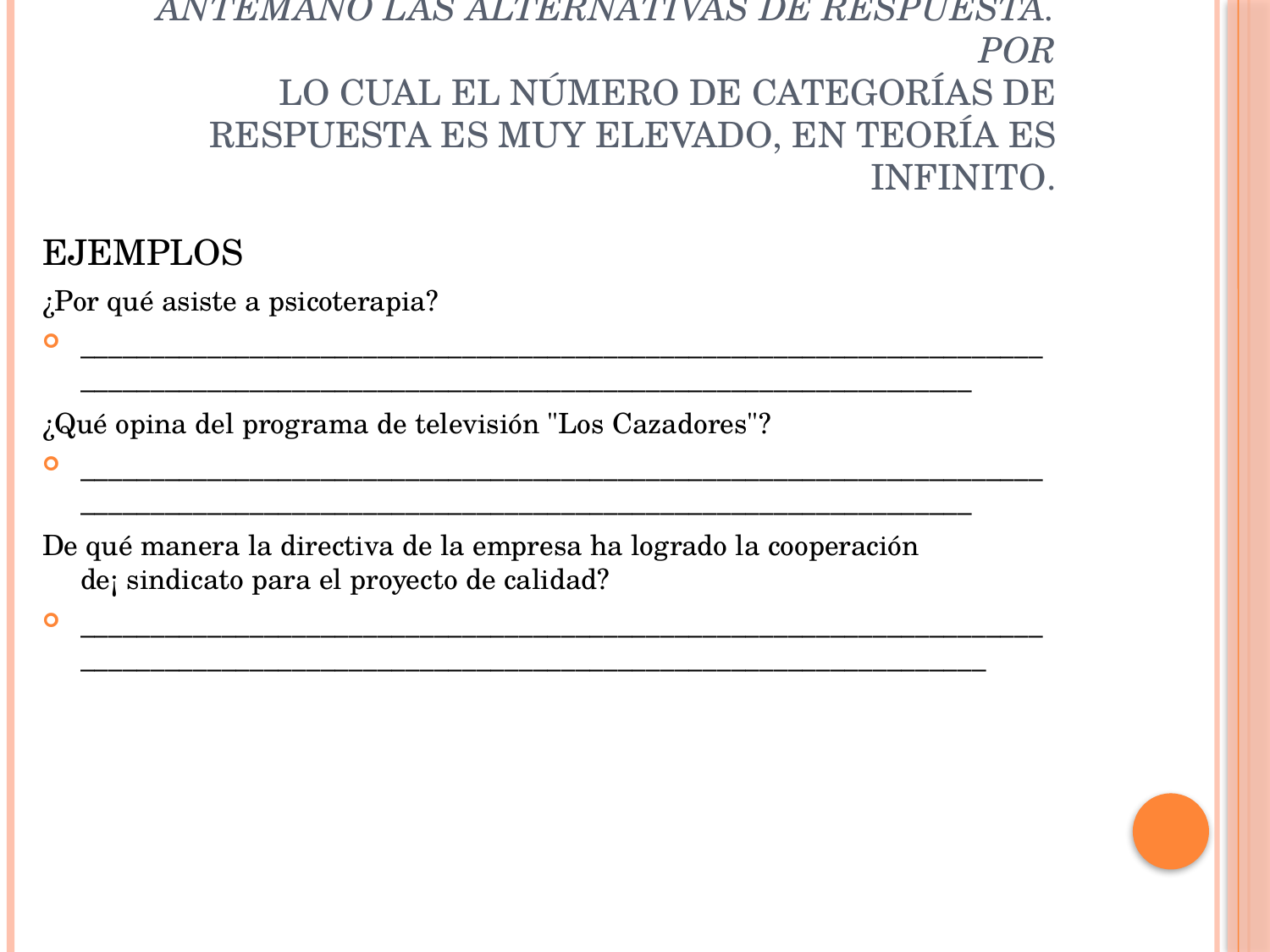

# las preguntas “abiertas” no delimitan de antemano las alternativas de respuesta. Por lo cual el número de categorías de respuesta es muy elevado, En teoría es infinito.
EJEMPLOS
¿Por qué asiste a psicoterapia?
___________________________________________________________________________________________________________________________________
¿Qué opina del programa de televisión "Los Cazadores"?
___________________________________________________________________________________________________________________________________
De qué manera la directiva de la empresa ha logrado la cooperación de¡ sindicato para el proyecto de calidad?
____________________________________________________________________________________________________________________________________